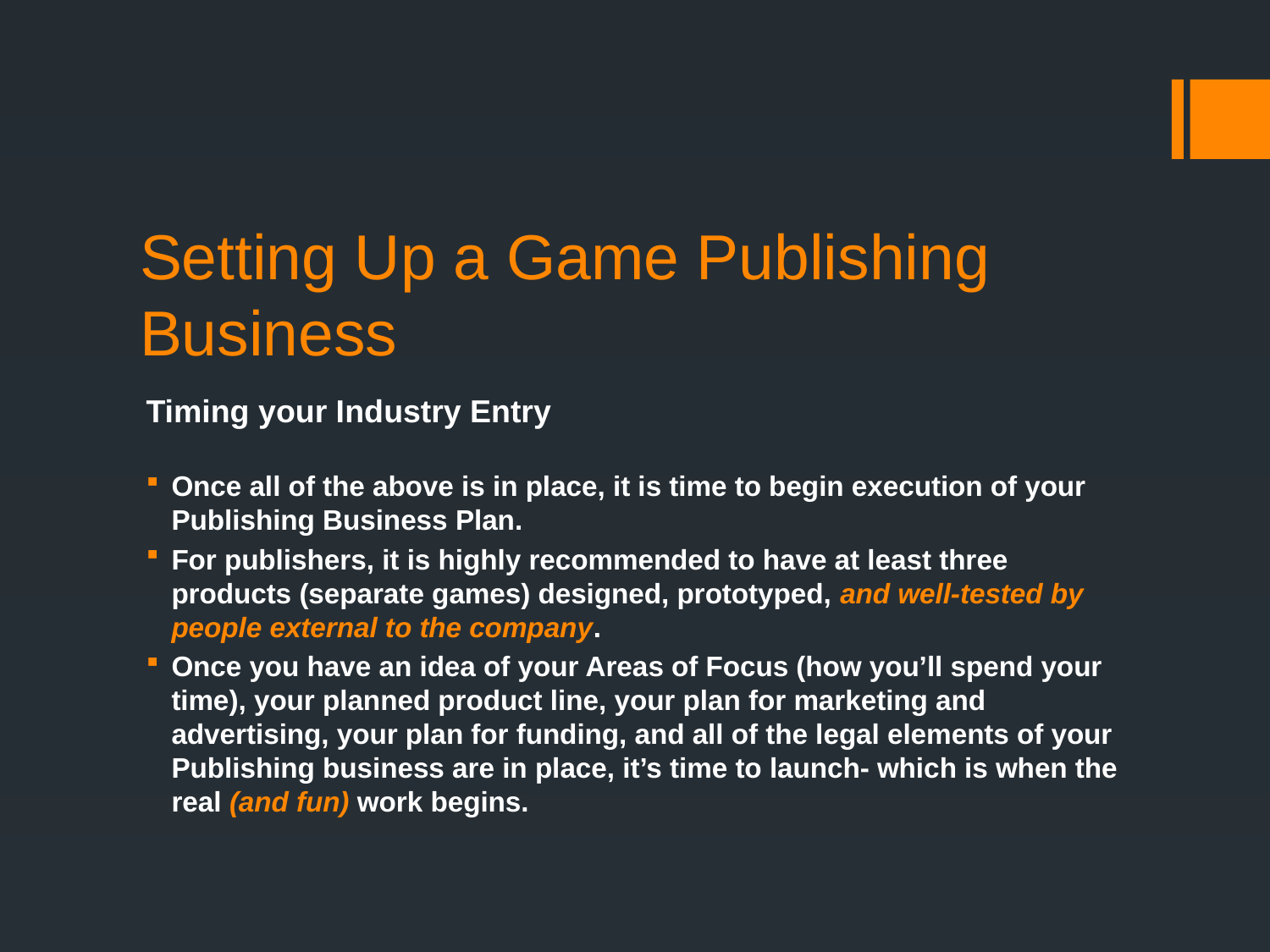

Setting Up a Game Publishing Business
Timing your Industry Entry
Once all of the above is in place, it is time to begin execution of your Publishing Business Plan.
For publishers, it is highly recommended to have at least three products (separate games) designed, prototyped, and well-tested by people external to the company.
Once you have an idea of your Areas of Focus (how you’ll spend your time), your planned product line, your plan for marketing and advertising, your plan for funding, and all of the legal elements of your Publishing business are in place, it’s time to launch- which is when the real (and fun) work begins.